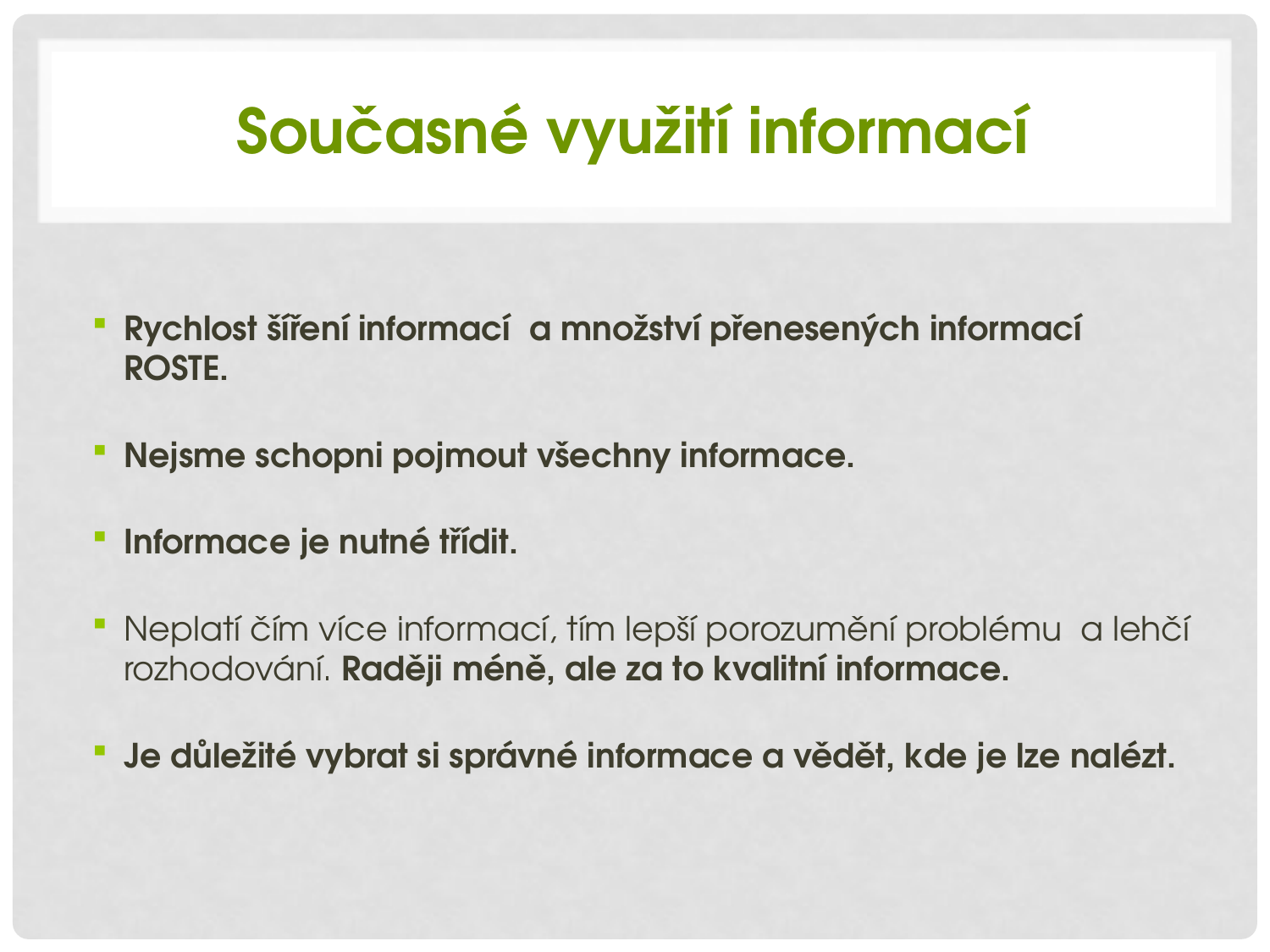

# Současné využití informací

Rychlost šíření informací  a množství přenesených informací ROSTE.
Nejsme schopni pojmout všechny informace.
Informace je nutné třídit.
Neplatí čím více informací, tím lepší porozumění problému  a lehčí rozhodování. Raději méně, ale za to kvalitní informace.
Je důležité vybrat si správné informace a vědět, kde je lze nalézt.